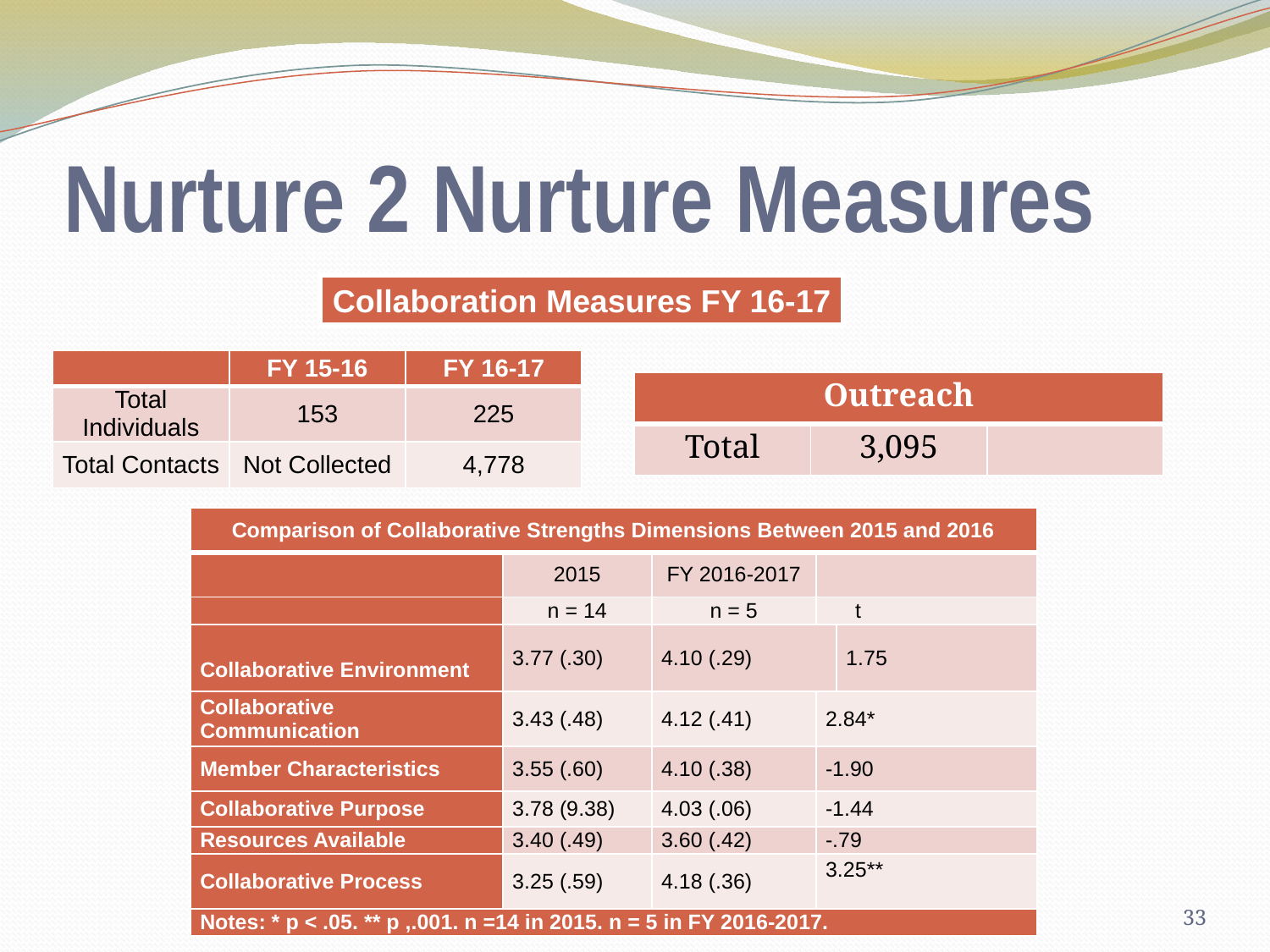

# Nurture 2 Nurture Measures
Collaboration Measures FY 16-17
|  | FY 15-16 | FY 16-17 |
| --- | --- | --- |
| Total Individuals | 153 | 225 |
| Total Contacts | Not Collected | 4,778 |
| Outreach |  |  |
| --- | --- | --- |
| Total | 3,095 |  |
| Comparison of Collaborative Strengths Dimensions Between 2015 and 2016 |  |  |  |  |
| --- | --- | --- | --- | --- |
|  | 2015 | FY 2016-2017 |  |  |
|  | n = 14 | n = 5 | t |  |
| Collaborative Environment | 3.77 (.30) | 4.10 (.29) |  | 1.75 |
| Collaborative Communication | 3.43 (.48) | 4.12 (.41) | 2.84\* |  |
| Member Characteristics | 3.55 (.60) | 4.10 (.38) | -1.90 |  |
| Collaborative Purpose | 3.78 (9.38) | 4.03 (.06) | -1.44 |  |
| Resources Available | 3.40 (.49) | 3.60 (.42) | -.79 |  |
| Collaborative Process | 3.25 (.59) | 4.18 (.36) | 3.25\*\* |  |
| Notes: \* p < .05. \*\* p ,.001. n =14 in 2015. n = 5 in FY 2016-2017. |  |  |  |  |
33